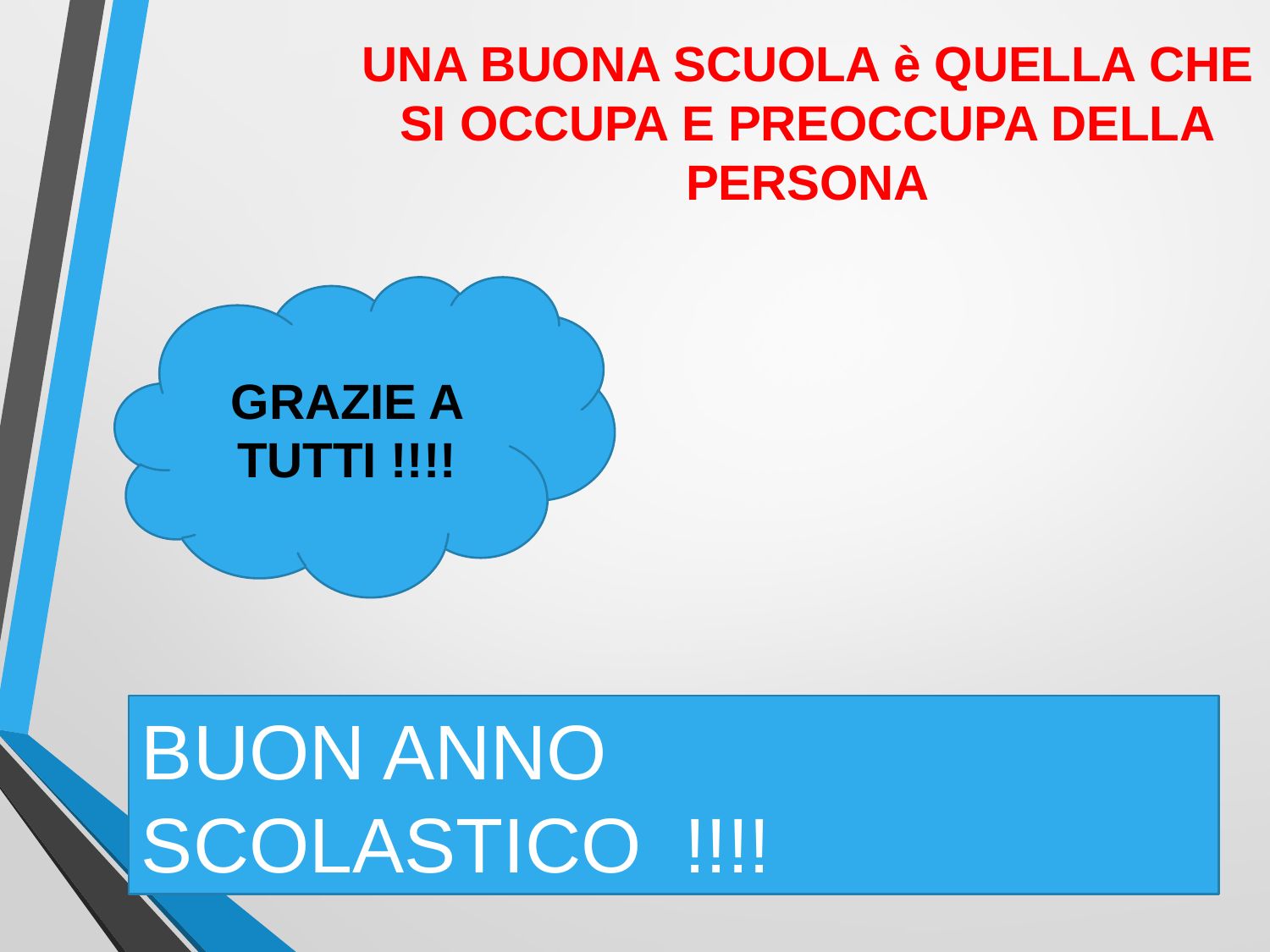

UNA BUONA SCUOLA è QUELLA CHE SI OCCUPA E PREOCCUPA DELLA
PERSONA
GRAZIE A TUTTI !!!!
BUON ANNO SCOLASTICO  !!!!